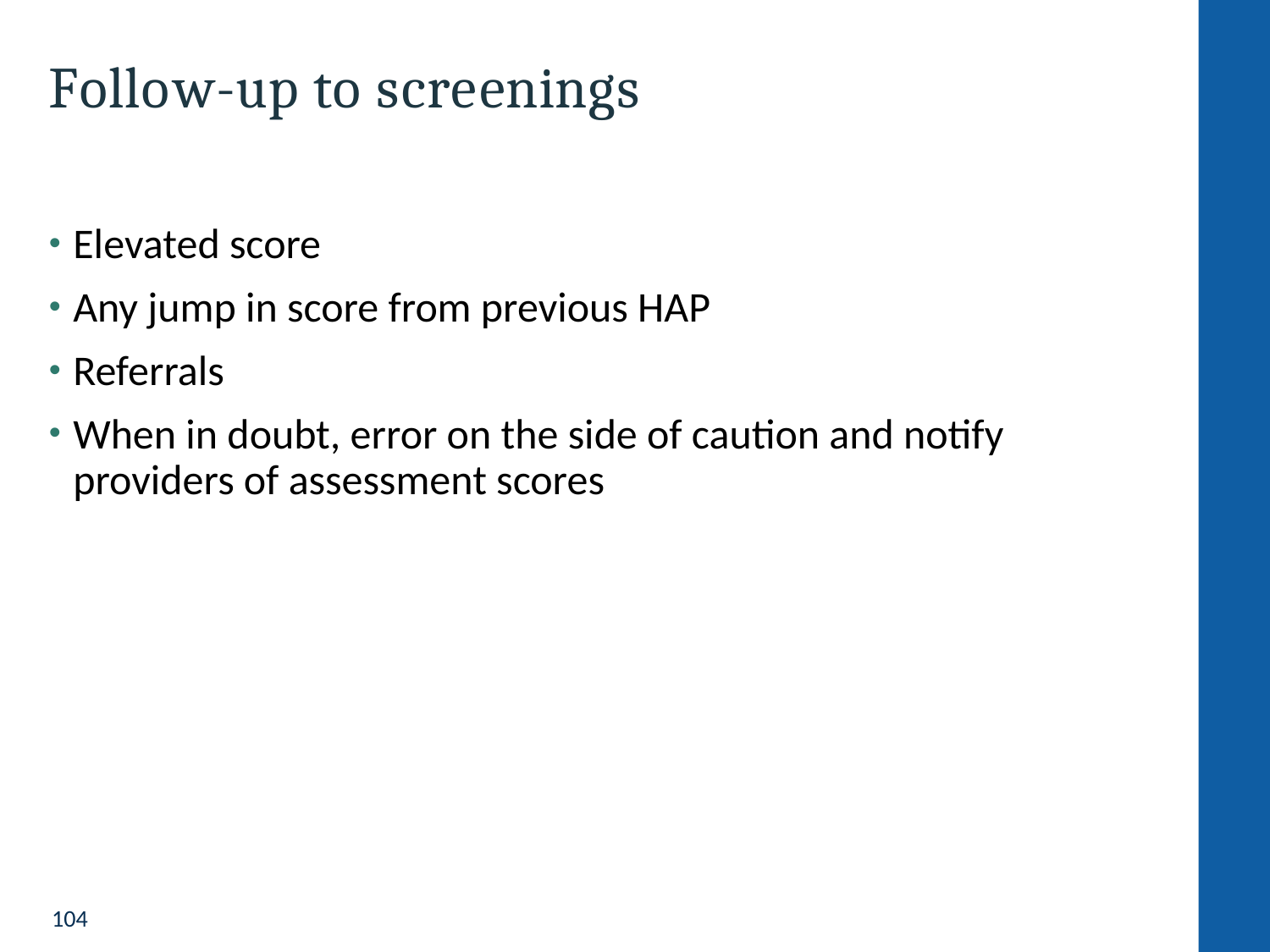

# Follow-up to screenings
Elevated score
Any jump in score from previous HAP
Referrals
When in doubt, error on the side of caution and notify providers of assessment scores